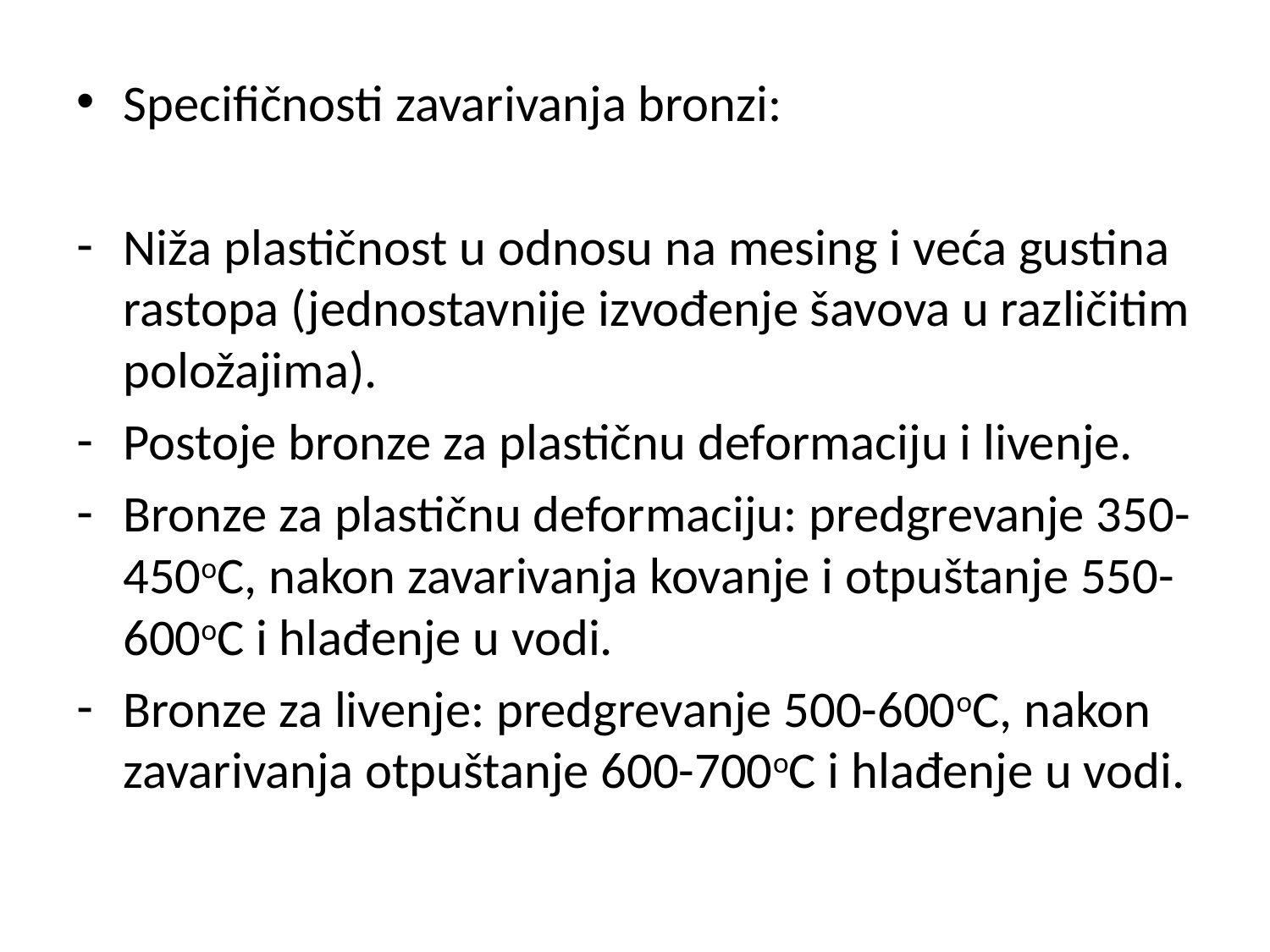

Specifičnosti zavarivanja bronzi:

Niža plastičnost u odnosu na mesing i veća gustina rastopa (jednostavnije izvođenje šavova u različitim položajima).
Postoje bronze za plastičnu deformaciju i livenje.
Bronze za plastičnu deformaciju: predgrevanje 350-450oC, nakon zavarivanja kovanje i otpuštanje 550-600oC i hlađenje u vodi.
Bronze za livenje: predgrevanje 500-600oC, nakon zavarivanja otpuštanje 600-700oC i hlađenje u vodi.